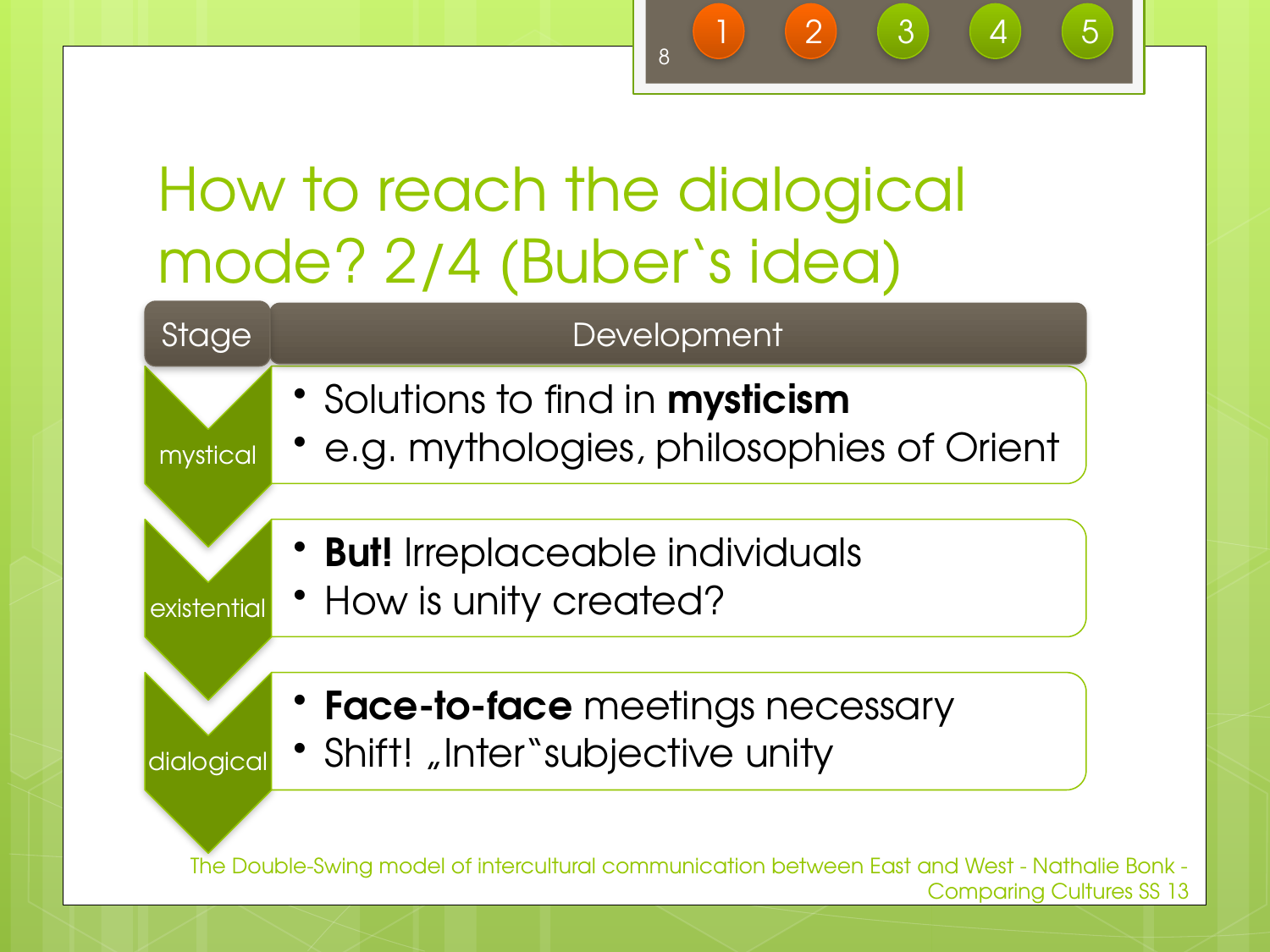

1
2
3
4
5
8
# How to reach the dialogical mode? 2/4 (Buber‘s idea)
Stage
Development
mystical
Solutions to find in mysticism
e.g. mythologies, philosophies of Orient
existential
But! Irreplaceable individuals
How is unity created?
dialogical
Face-to-face meetings necessary
Shift! „Inter“subjective unity
The Double-Swing model of intercultural communication between East and West - Nathalie Bonk - Comparing Cultures SS 13